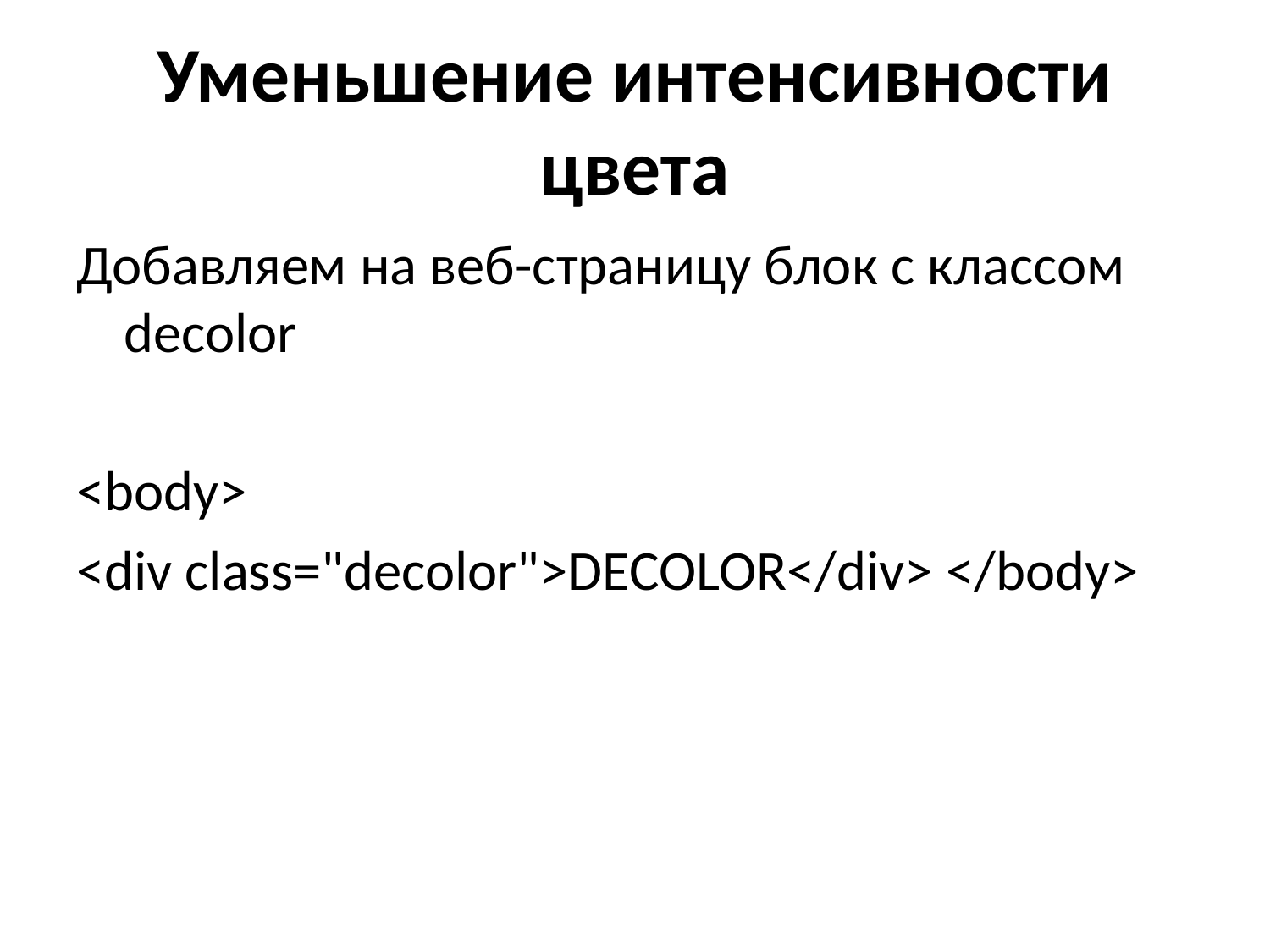

# Уменьшение интенсивности цвета
Добавляем на веб-страницу блок с классом decolor

<body>
<div class="decolor">DECOLOR</div> </body>